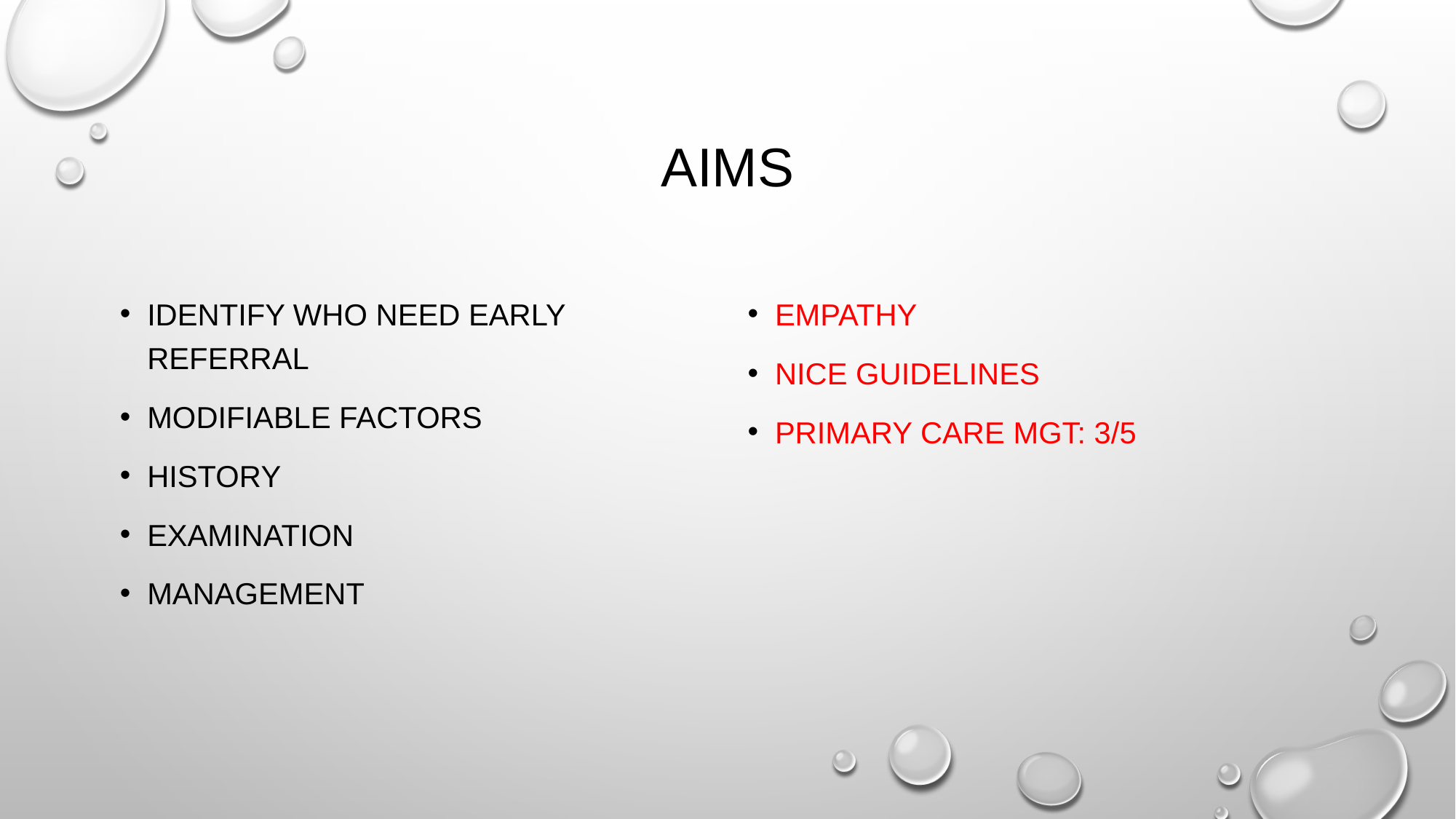

# Aims
Identify who need early referral
Modifiable factors
History
Examination
Management

Empathy
NICE guidelines
Primary care mgt: 3/5